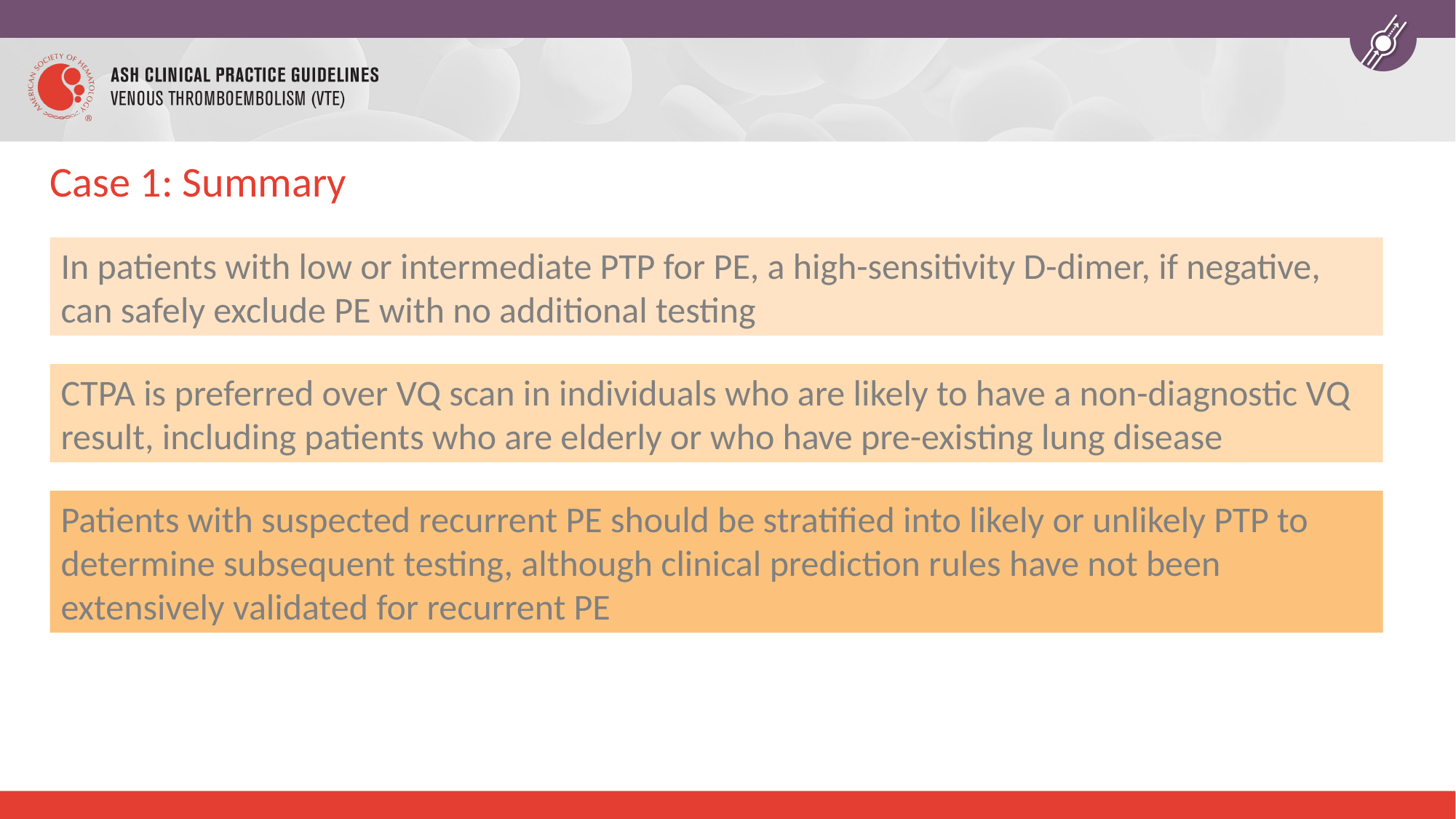

# Case 1: Summary
In patients with low or intermediate PTP for PE, a high-sensitivity D-dimer, if negative, can safely exclude PE with no additional testing
CTPA is preferred over VQ scan in individuals who are likely to have a non-diagnostic VQ result, including patients who are elderly or who have pre-existing lung disease
Patients with suspected recurrent PE should be stratified into likely or unlikely PTP to determine subsequent testing, although clinical prediction rules have not been extensively validated for recurrent PE